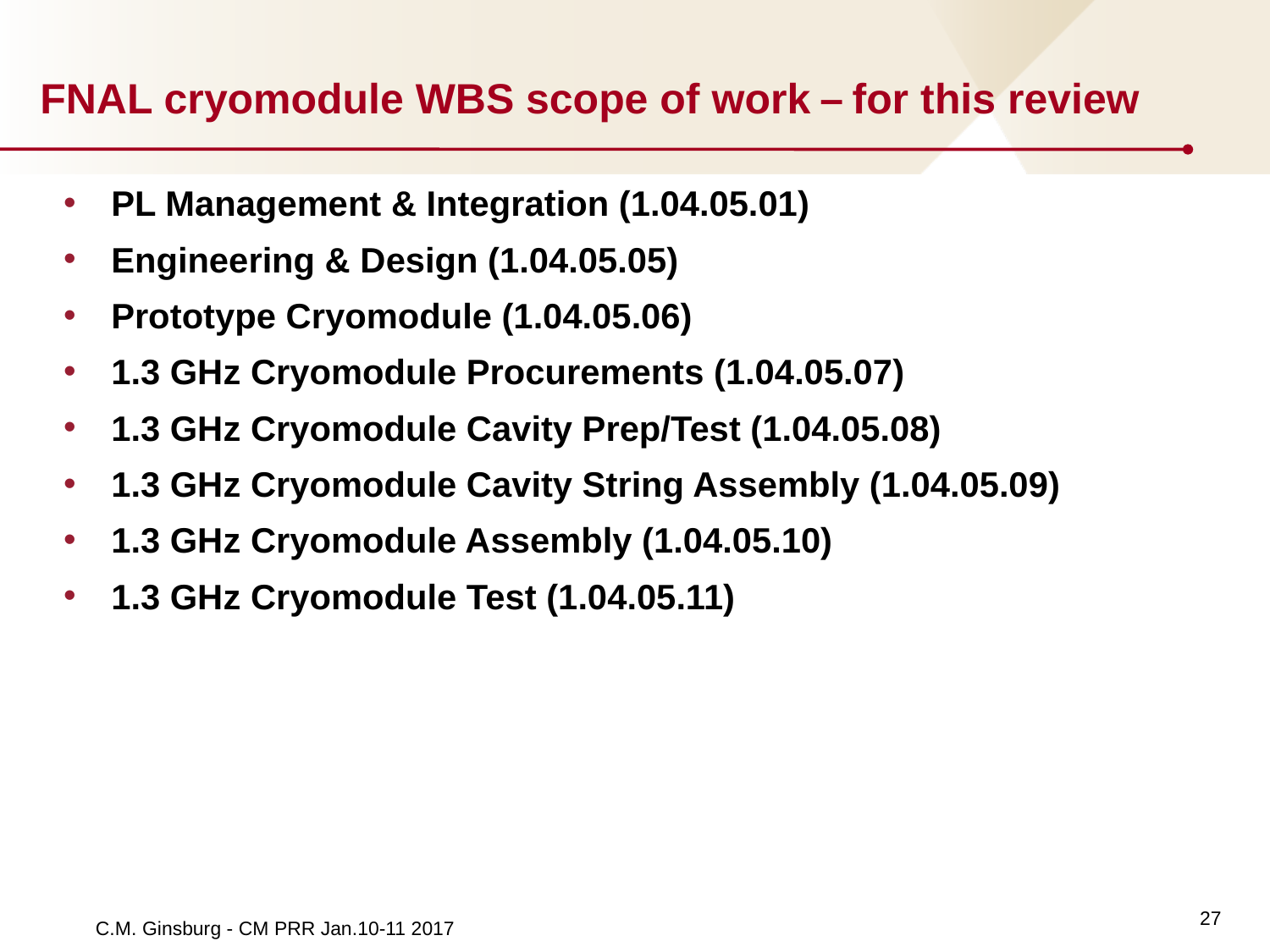

# FNAL cryomodule WBS scope of work – for this review
PL Management & Integration (1.04.05.01)
Engineering & Design (1.04.05.05)
Prototype Cryomodule (1.04.05.06)
1.3 GHz Cryomodule Procurements (1.04.05.07)
1.3 GHz Cryomodule Cavity Prep/Test (1.04.05.08)
1.3 GHz Cryomodule Cavity String Assembly (1.04.05.09)
1.3 GHz Cryomodule Assembly (1.04.05.10)
1.3 GHz Cryomodule Test (1.04.05.11)

27
C.M. Ginsburg - CM PRR Jan.10-11 2017